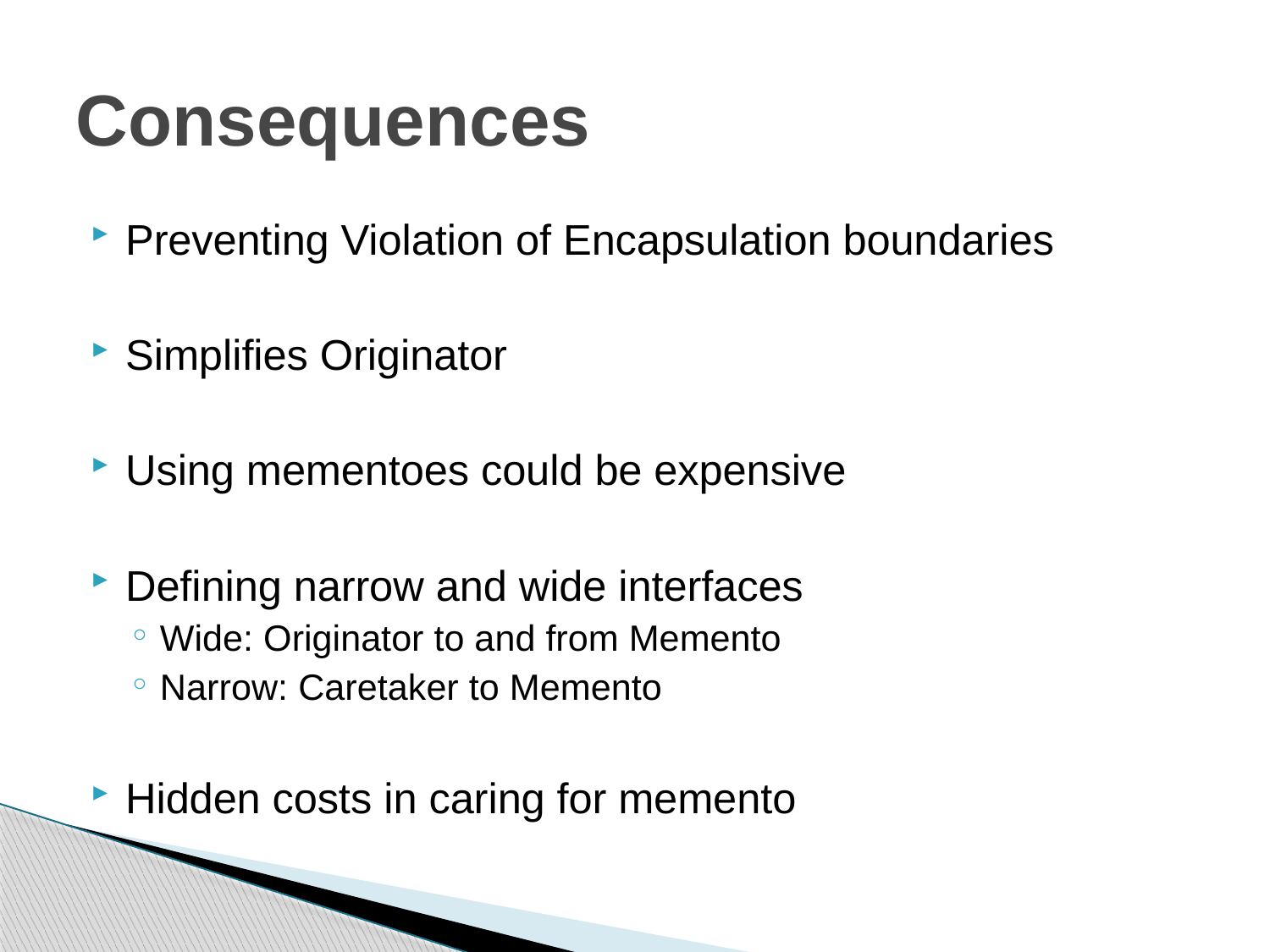

# Consequences
Preventing Violation of Encapsulation boundaries

Simplifies Originator

Using mementoes could be expensive

Defining narrow and wide interfaces
Wide: Originator to and from Memento
Narrow: Caretaker to Memento

Hidden costs in caring for memento